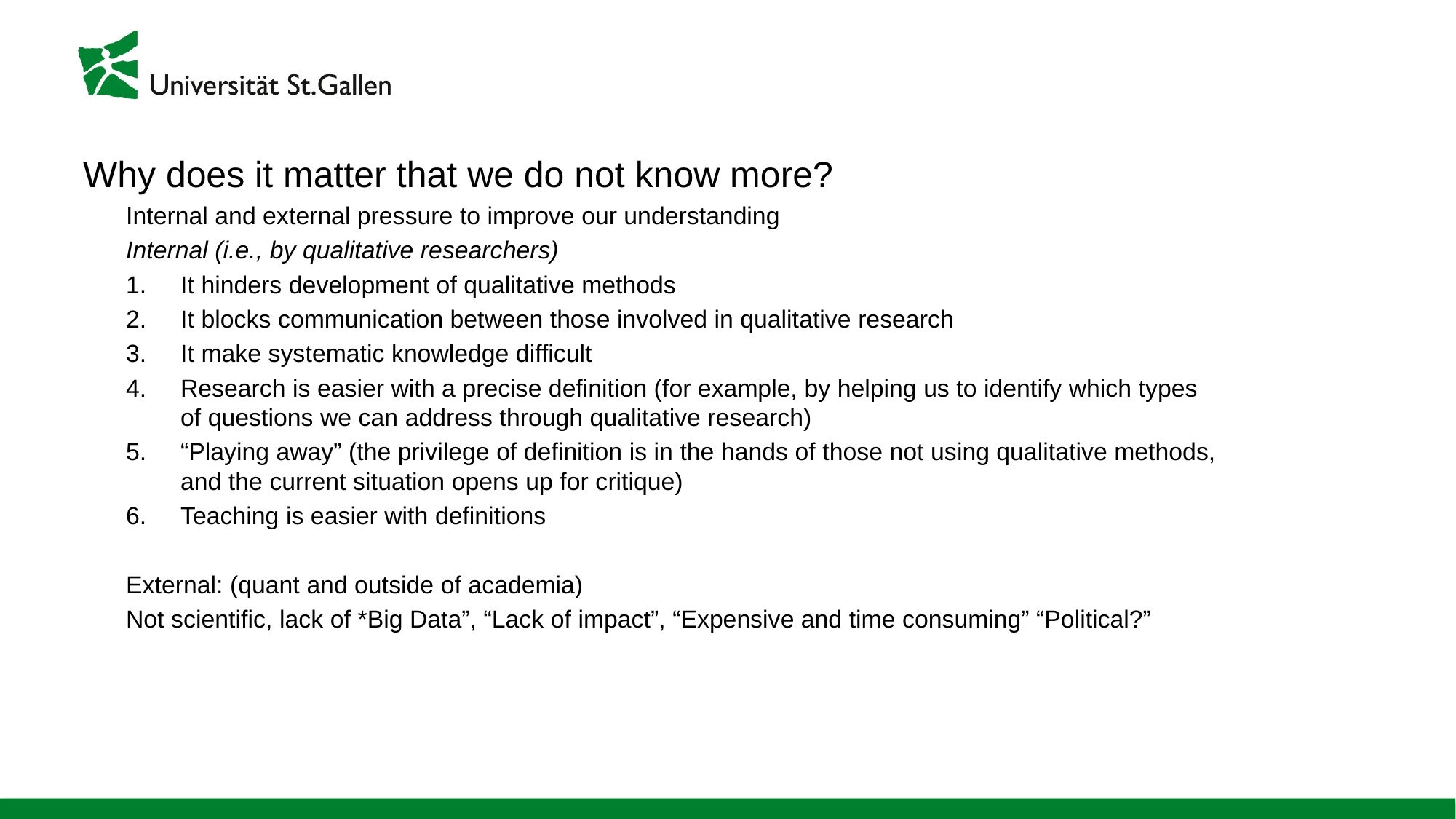

# Why does it matter that we do not know more?
Internal and external pressure to improve our understanding
Internal (i.e., by qualitative researchers)
It hinders development of qualitative methods
It blocks communication between those involved in qualitative research
It make systematic knowledge difficult
Research is easier with a precise definition (for example, by helping us to identify which types of questions we can address through qualitative research)
“Playing away” (the privilege of definition is in the hands of those not using qualitative methods, and the current situation opens up for critique)
Teaching is easier with definitions

External: (quant and outside of academia)
Not scientific, lack of *Big Data”, “Lack of impact”, “Expensive and time consuming” “Political?”